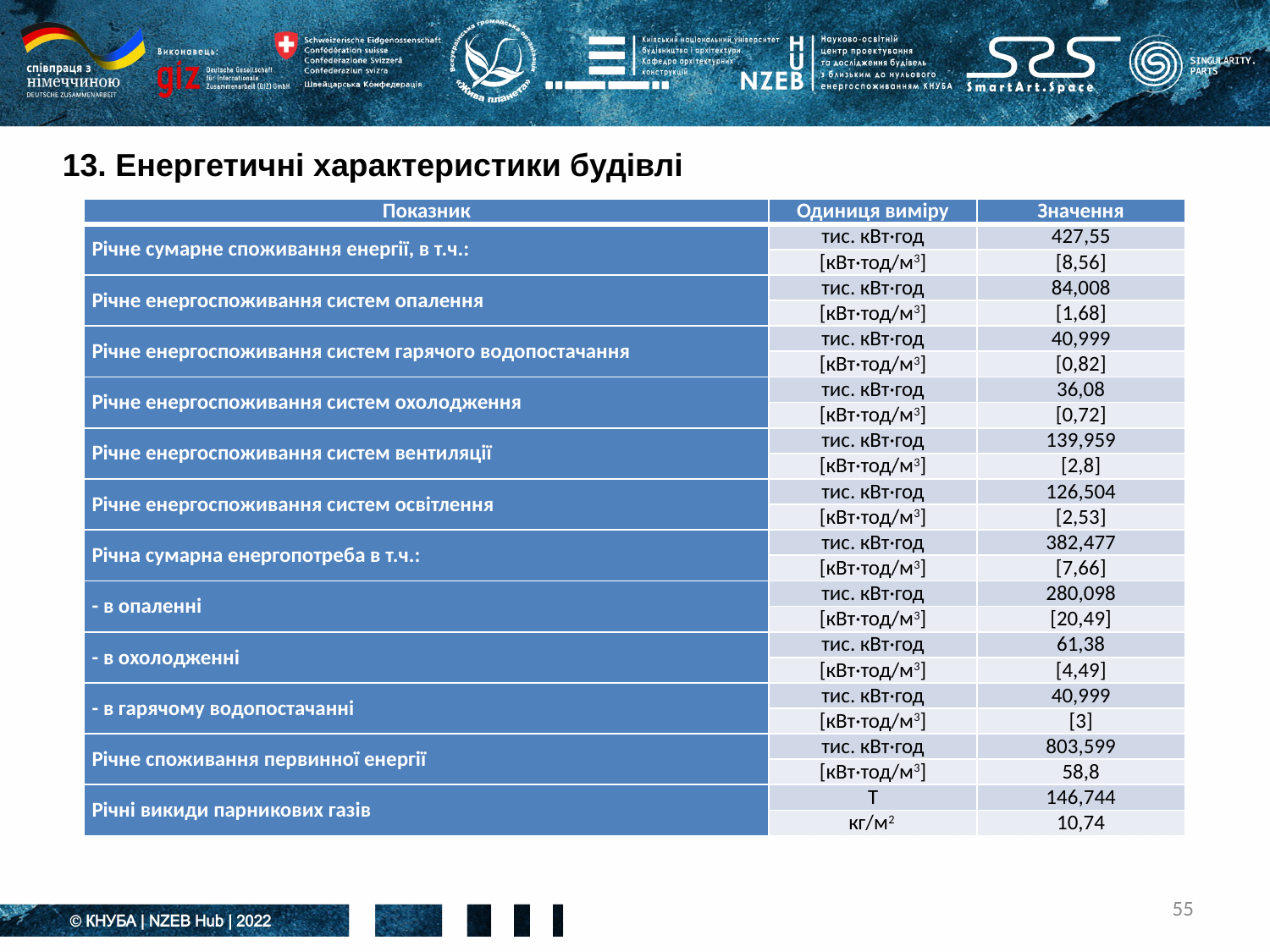

13. Енергетичні характеристики будівлі
| Показник | Одиниця виміру | Значення |
| --- | --- | --- |
| Річне сумарне споживання енергії, в т.ч.: | тис. кВт·год | 427,55 |
|  | [кВт·тод/м3] | [8,56] |
| Річне енергоспоживання систем опалення | тис. кВт·год | 84,008 |
|  | [кВт·тод/м3] | [1,68] |
| Річне енергоспоживання систем гарячого водопостачання | тис. кВт·год | 40,999 |
|  | [кВт·тод/м3] | [0,82] |
| Річне енергоспоживання систем охолодження | тис. кВт·год | 36,08 |
|  | [кВт·тод/м3] | [0,72] |
| Річне енергоспоживання систем вентиляції | тис. кВт·год | 139,959 |
|  | [кВт·тод/м3] | [2,8] |
| Річне енергоспоживання систем освітлення | тис. кВт·год | 126,504 |
|  | [кВт·тод/м3] | [2,53] |
| Річна сумарна енергопотреба в т.ч.: | тис. кВт·год | 382,477 |
|  | [кВт·тод/м3] | [7,66] |
| - в опаленні | тис. кВт·год | 280,098 |
|  | [кВт·тод/м3] | [20,49] |
| - в охолодженні | тис. кВт·год | 61,38 |
|  | [кВт·тод/м3] | [4,49] |
| - в гарячому водопостачанні | тис. кВт·год | 40,999 |
|  | [кВт·тод/м3] | [3] |
| Річне споживання первинної енергії | тис. кВт·год | 803,599 |
|  | [кВт·тод/м3] | 58,8 |
| Річні викиди парникових газів | Т | 146,744 |
|  | кг/м2 | 10,74 |
55